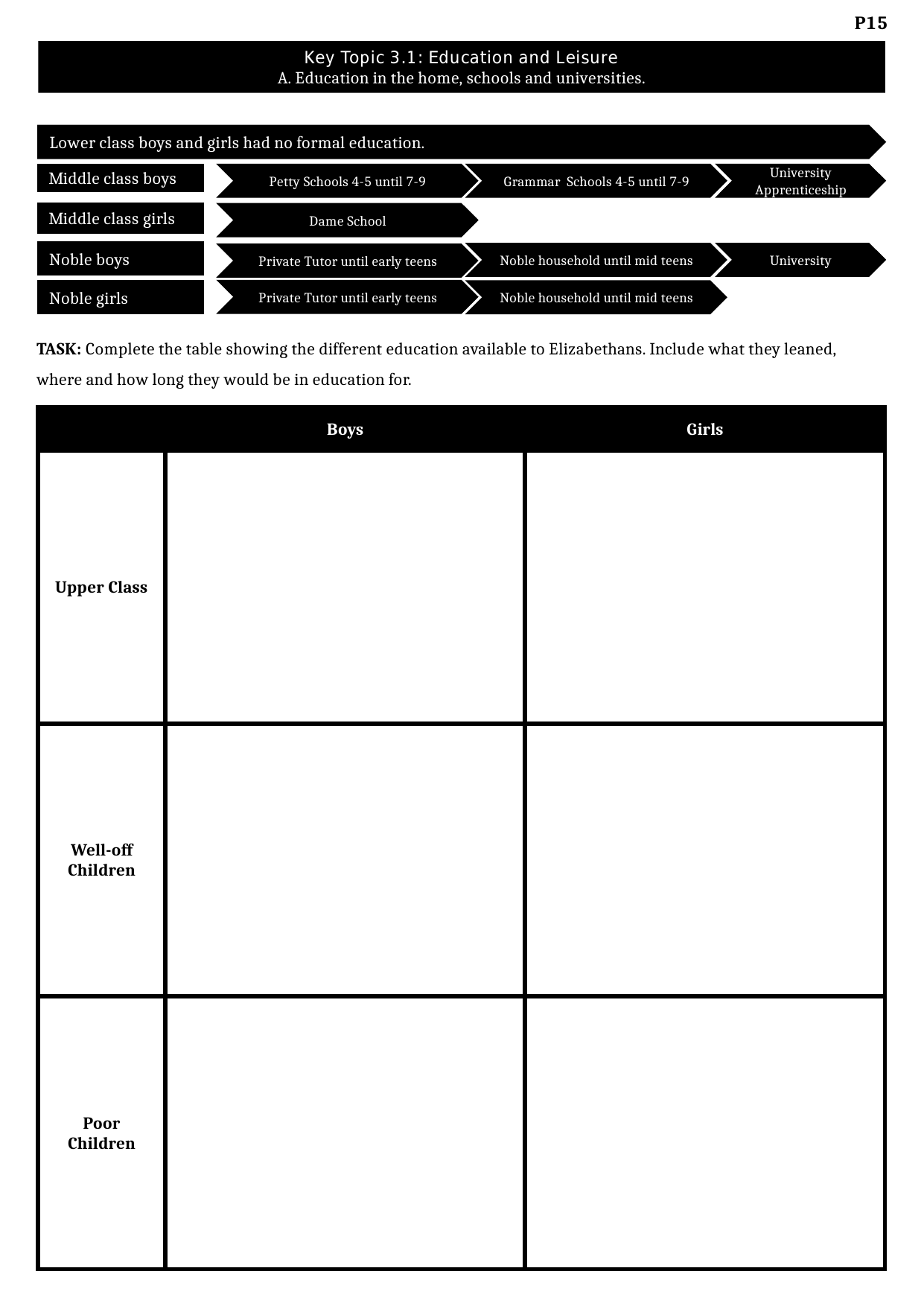

Key Topic 3.1: Education and Leisure
A. Education in the home, schools and universities.
Lower class boys and girls had no formal education.
Middle class boys
Petty Schools 4-5 until 7-9
Grammar  Schools 4-5 until 7-9
University Apprenticeship
Middle class girls
Dame School
Noble boys
Noble household until mid teens
University
Private Tutor until early teens
Private Tutor until early teens
Noble girls
Noble household until mid teens
TASK: Complete the table showing the different education available to Elizabethans. Include what they leaned, where and how long they would be in education for.
|  | Boys | Girls |
| --- | --- | --- |
| Upper Class |  |  |
| Well-off Children |  |  |
| Poor Children |  |  |